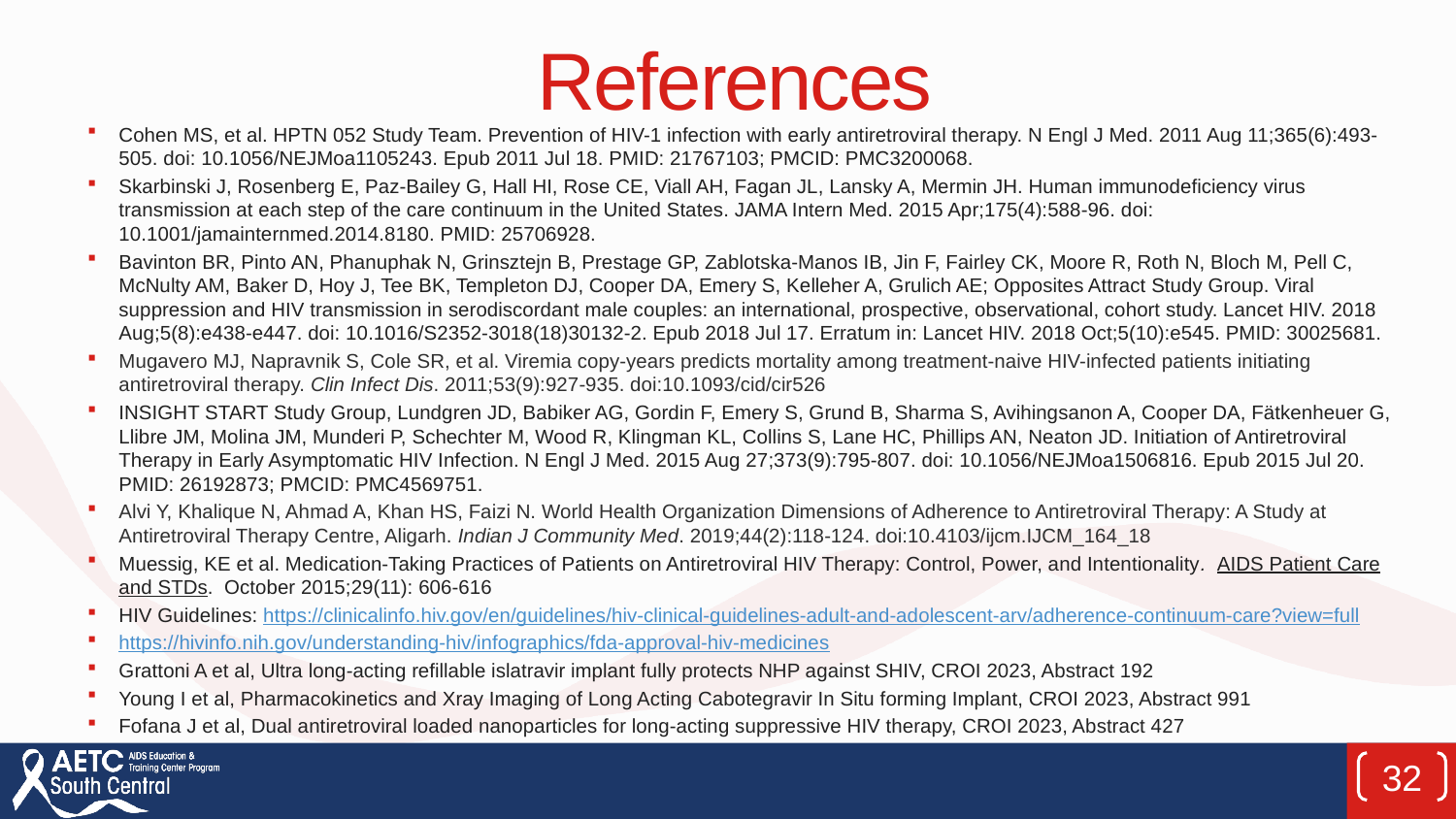

# References
Cohen MS, et al. HPTN 052 Study Team. Prevention of HIV-1 infection with early antiretroviral therapy. N Engl J Med. 2011 Aug 11;365(6):493-505. doi: 10.1056/NEJMoa1105243. Epub 2011 Jul 18. PMID: 21767103; PMCID: PMC3200068.
Skarbinski J, Rosenberg E, Paz-Bailey G, Hall HI, Rose CE, Viall AH, Fagan JL, Lansky A, Mermin JH. Human immunodeficiency virus transmission at each step of the care continuum in the United States. JAMA Intern Med. 2015 Apr;175(4):588-96. doi: 10.1001/jamainternmed.2014.8180. PMID: 25706928.
Bavinton BR, Pinto AN, Phanuphak N, Grinsztejn B, Prestage GP, Zablotska-Manos IB, Jin F, Fairley CK, Moore R, Roth N, Bloch M, Pell C, McNulty AM, Baker D, Hoy J, Tee BK, Templeton DJ, Cooper DA, Emery S, Kelleher A, Grulich AE; Opposites Attract Study Group. Viral suppression and HIV transmission in serodiscordant male couples: an international, prospective, observational, cohort study. Lancet HIV. 2018 Aug;5(8):e438-e447. doi: 10.1016/S2352-3018(18)30132-2. Epub 2018 Jul 17. Erratum in: Lancet HIV. 2018 Oct;5(10):e545. PMID: 30025681.
Mugavero MJ, Napravnik S, Cole SR, et al. Viremia copy-years predicts mortality among treatment-naive HIV-infected patients initiating antiretroviral therapy. Clin Infect Dis. 2011;53(9):927-935. doi:10.1093/cid/cir526
INSIGHT START Study Group, Lundgren JD, Babiker AG, Gordin F, Emery S, Grund B, Sharma S, Avihingsanon A, Cooper DA, Fätkenheuer G, Llibre JM, Molina JM, Munderi P, Schechter M, Wood R, Klingman KL, Collins S, Lane HC, Phillips AN, Neaton JD. Initiation of Antiretroviral Therapy in Early Asymptomatic HIV Infection. N Engl J Med. 2015 Aug 27;373(9):795-807. doi: 10.1056/NEJMoa1506816. Epub 2015 Jul 20. PMID: 26192873; PMCID: PMC4569751.
Alvi Y, Khalique N, Ahmad A, Khan HS, Faizi N. World Health Organization Dimensions of Adherence to Antiretroviral Therapy: A Study at Antiretroviral Therapy Centre, Aligarh. Indian J Community Med. 2019;44(2):118-124. doi:10.4103/ijcm.IJCM_164_18
Muessig, KE et al. Medication-Taking Practices of Patients on Antiretroviral HIV Therapy: Control, Power, and Intentionality.  AIDS Patient Care and STDs.  October 2015;29(11): 606-616
HIV Guidelines: https://clinicalinfo.hiv.gov/en/guidelines/hiv-clinical-guidelines-adult-and-adolescent-arv/adherence-continuum-care?view=full
https://hivinfo.nih.gov/understanding-hiv/infographics/fda-approval-hiv-medicines
Grattoni A et al, Ultra long-acting refillable islatravir implant fully protects NHP against SHIV, CROI 2023, Abstract 192
Young I et al, Pharmacokinetics and Xray Imaging of Long Acting Cabotegravir In Situ forming Implant, CROI 2023, Abstract 991
Fofana J et al, Dual antiretroviral loaded nanoparticles for long-acting suppressive HIV therapy, CROI 2023, Abstract 427

32